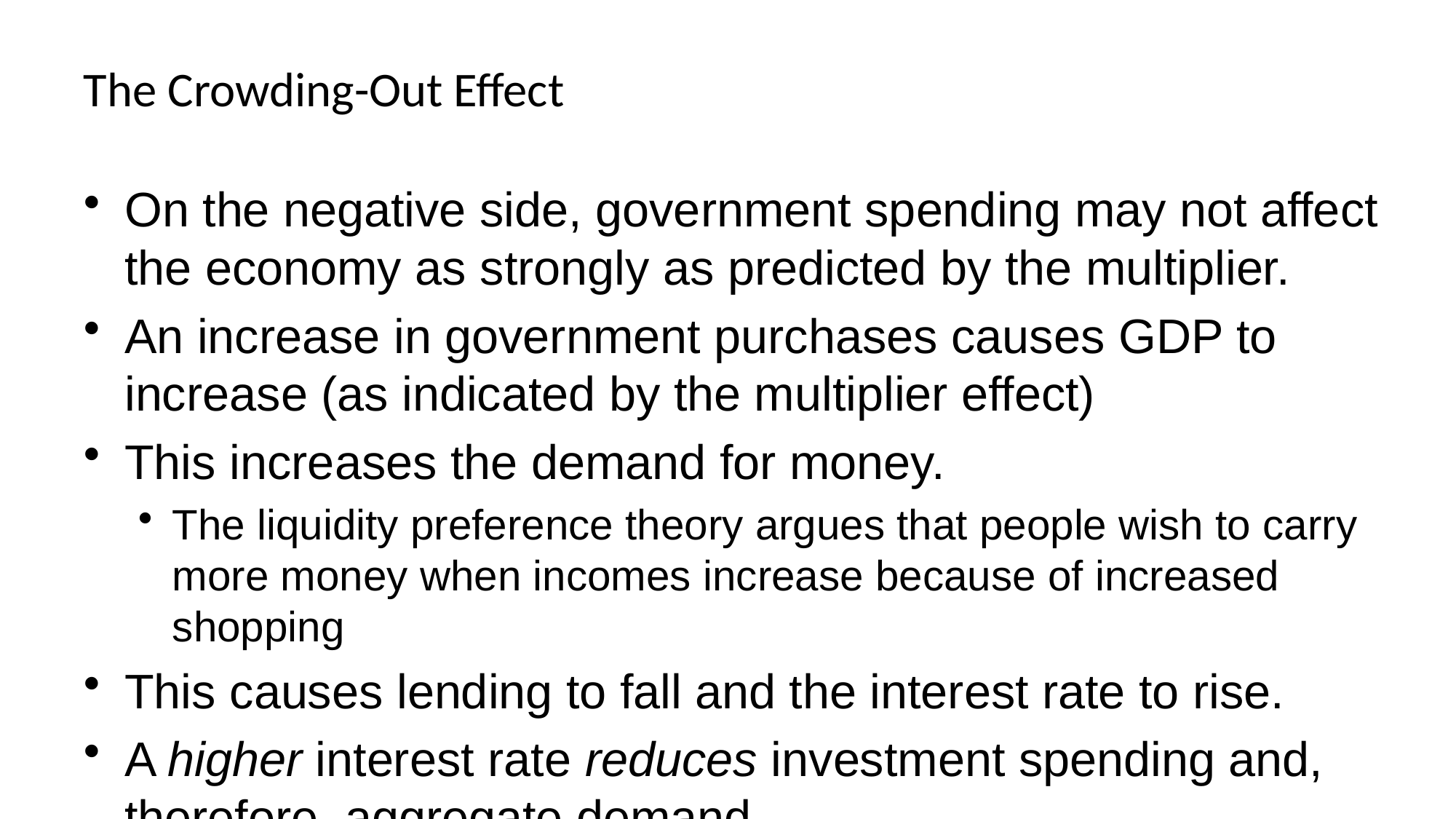

# The Crowding-Out Effect
On the negative side, government spending may not affect the economy as strongly as predicted by the multiplier.
An increase in government purchases causes GDP to increase (as indicated by the multiplier effect)
This increases the demand for money.
The liquidity preference theory argues that people wish to carry more money when incomes increase because of increased shopping
This causes lending to fall and the interest rate to rise.
A higher interest rate reduces investment spending and, therefore, aggregate demand